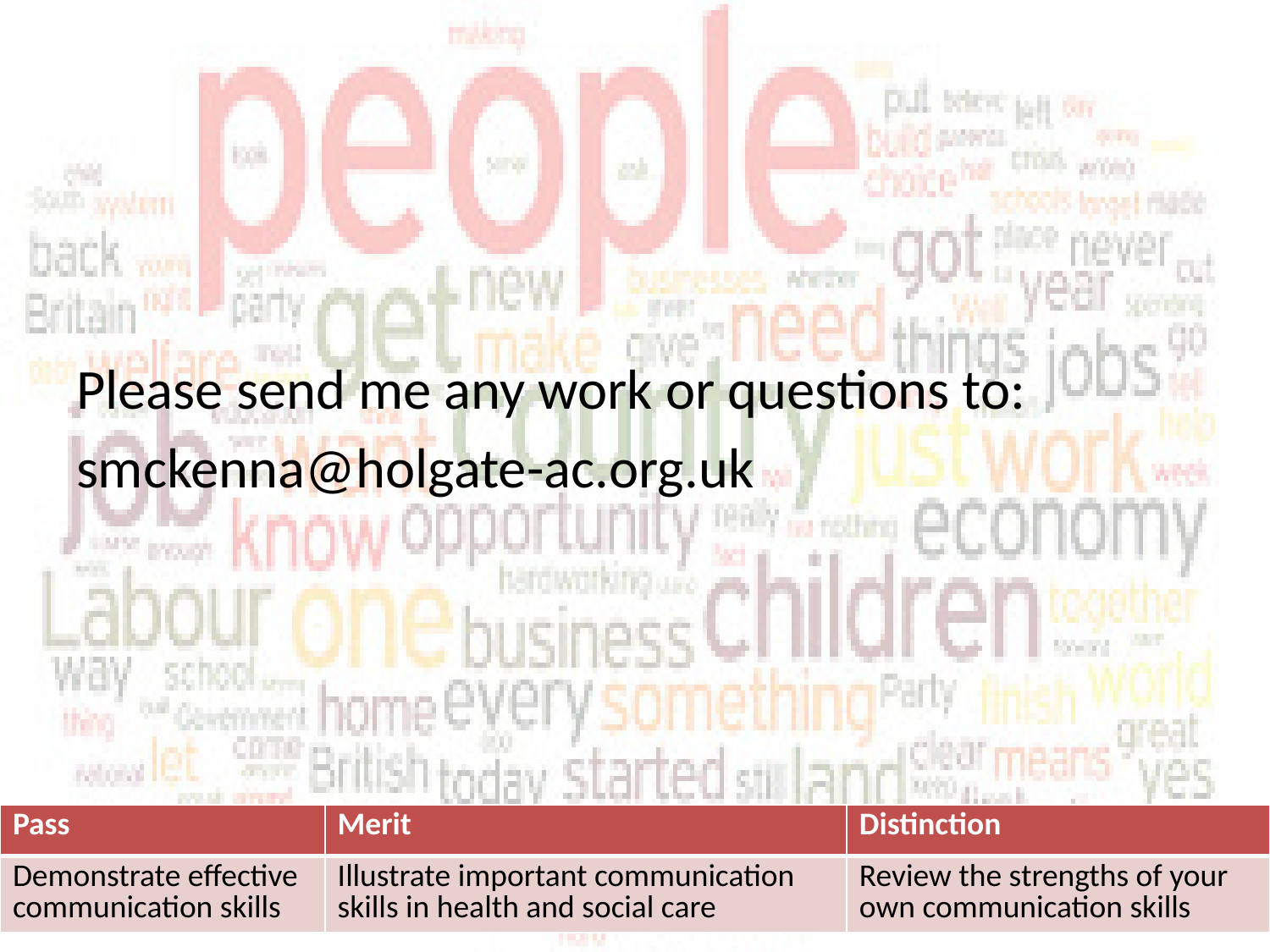

Please send me any work or questions to:
smckenna@holgate-ac.org.uk